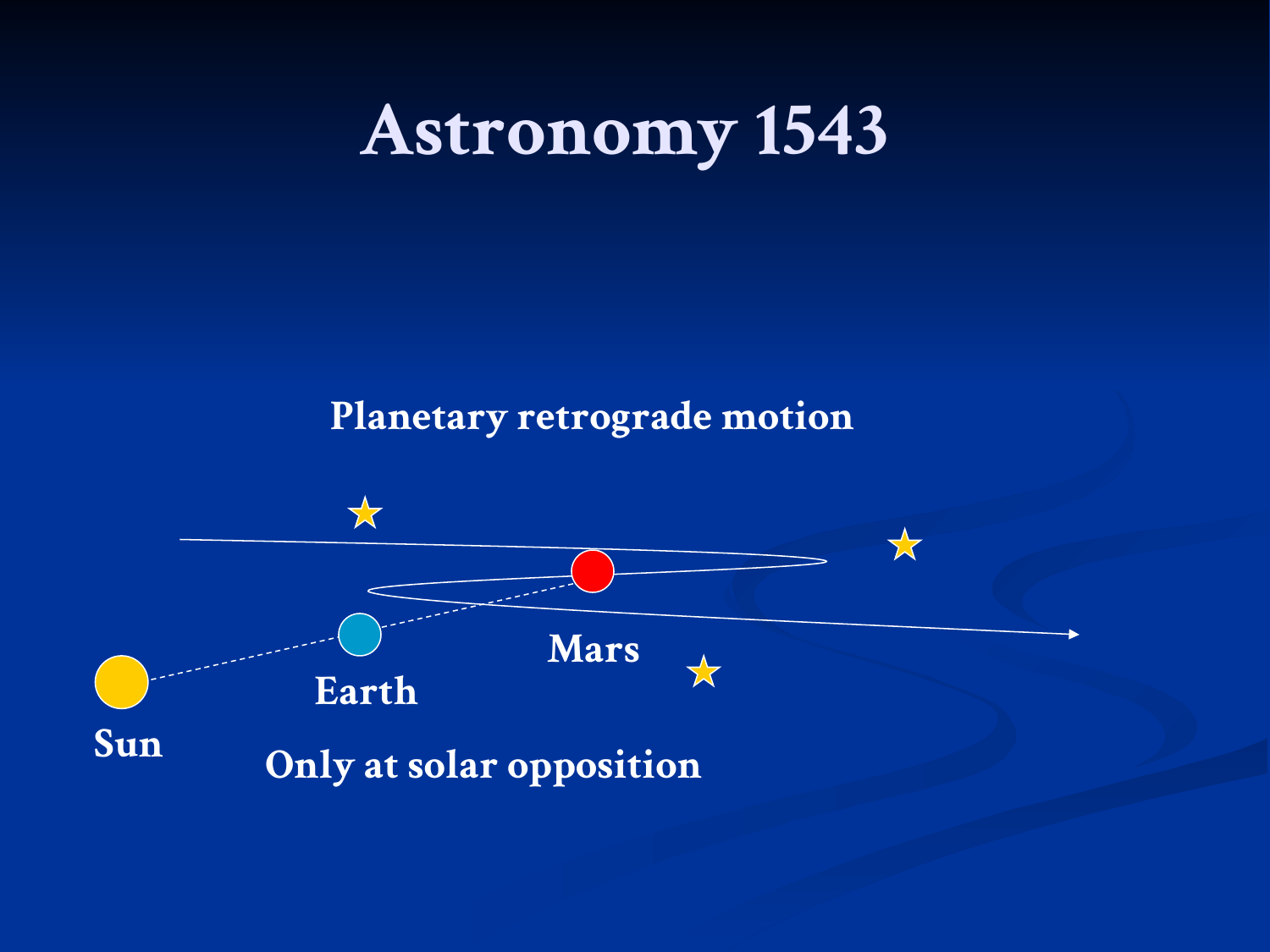

# Astronomy 1543
Planetary retrograde motion

Mars

Earth

Sun
Only at solar opposition